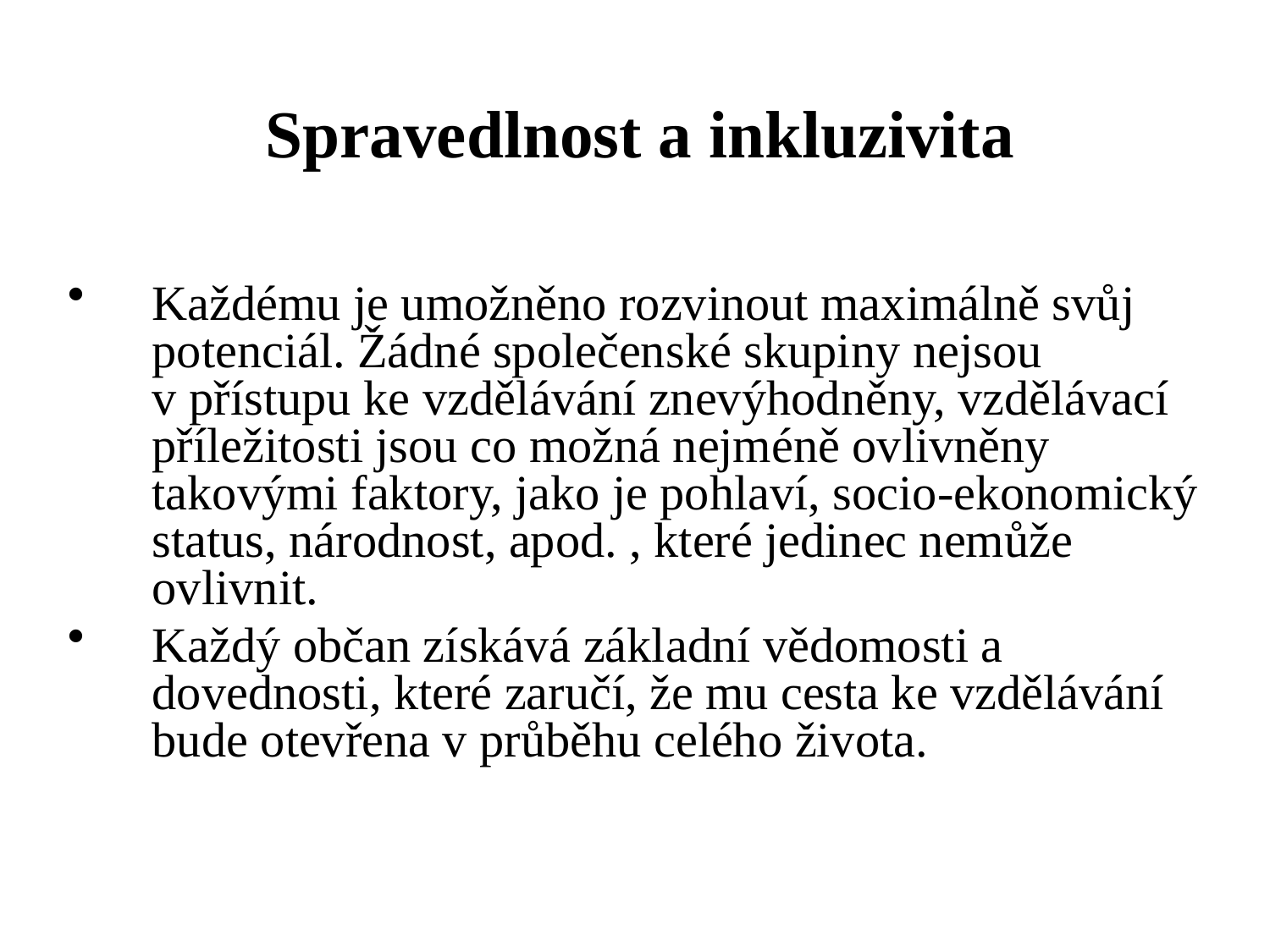

# Spravedlnost a inkluzivita
Každému je umožněno rozvinout maximálně svůj potenciál. Žádné společenské skupiny nejsou v přístupu ke vzdělávání znevýhodněny, vzdělávací příležitosti jsou co možná nejméně ovlivněny takovými faktory, jako je pohlaví, socio-ekonomický status, národnost, apod. , které jedinec nemůže ovlivnit.
Každý občan získává základní vědomosti a dovednosti, které zaručí, že mu cesta ke vzdělávání bude otevřena v průběhu celého života.